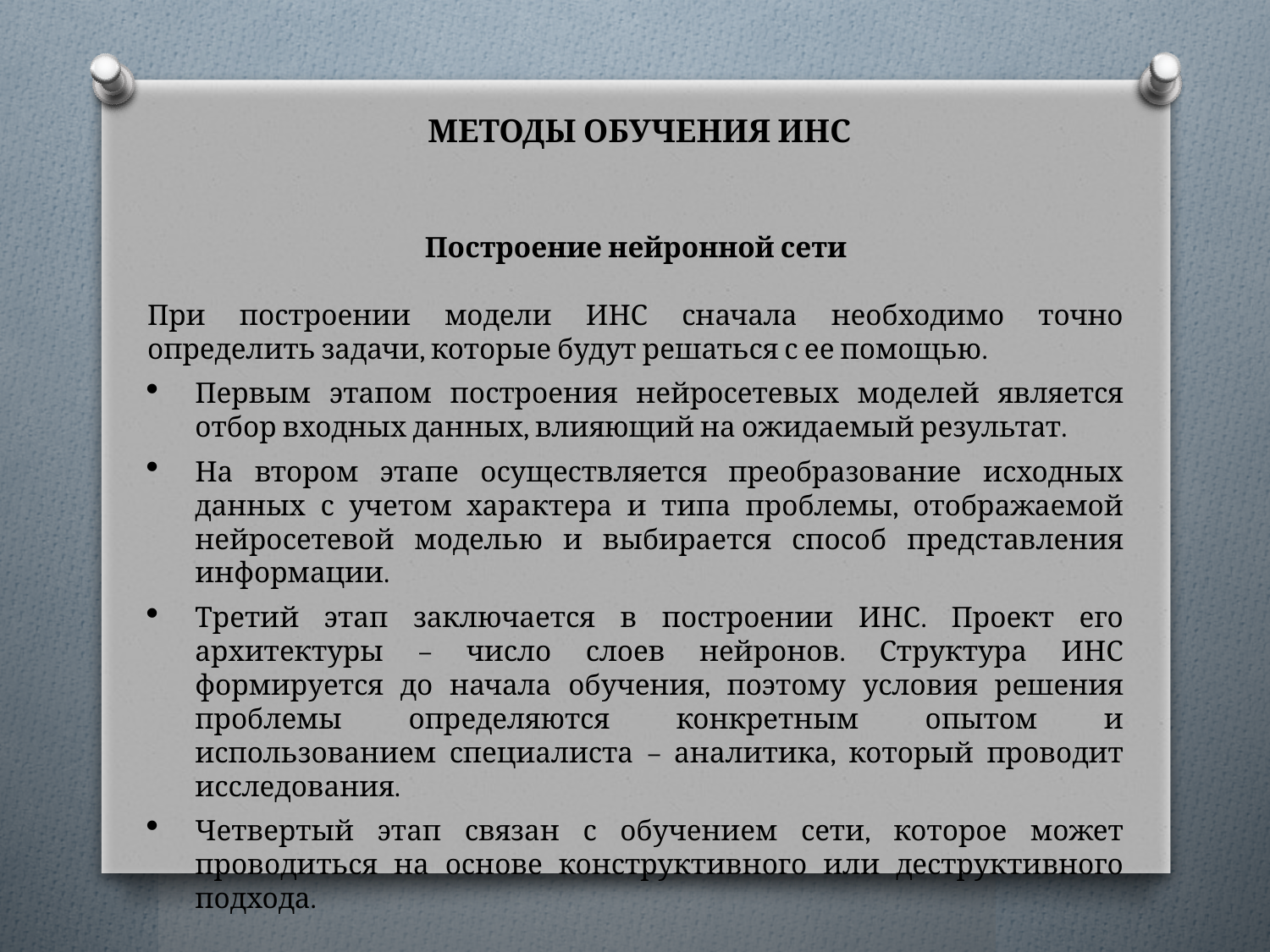

Методы обучения ИНС
Построение нейронной сети

При построении модели ИНС сначала необходимо точно определить задачи, которые будут решаться с ее помощью.
Первым этапом построения нейросетевых моделей является отбор входных данных, влияющий на ожидаемый результат.
На втором этапе осуществляется преобразование исходных данных с учетом характера и типа проблемы, отображаемой нейросетевой моделью и выбирается способ представления информации.
Третий этап заключается в построении ИНС. Проект его архитектуры – число слоев нейронов. Структура ИНС формируется до начала обучения, поэтому условия решения проблемы определяются конкретным опытом и использованием специалиста – аналитика, который проводит исследования.
Четвертый этап связан с обучением сети, которое может проводиться на основе конструктивного или деструктивного подхода.